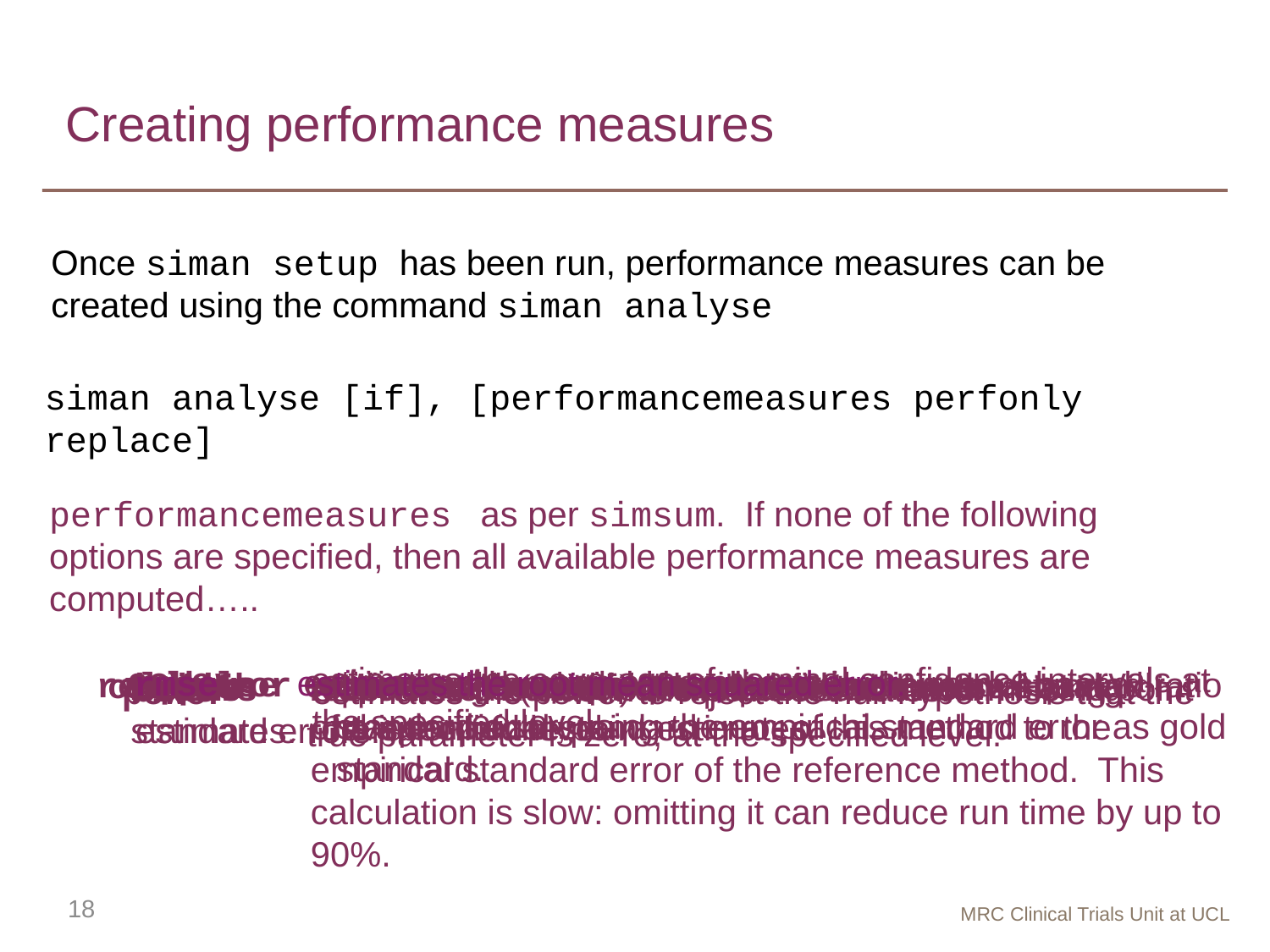

# Creating performance measures
Once siman setup has been run, performance measures can be created using the command siman analyse

siman analyse [if], [performancemeasures perfonly replace]
performancemeasures   as per simsum.  If none of the following options are specified, then all available performance measures are computed…..

cover        estimates the coverage of nominal confidence intervals at
                   the specified level.
mse          estimates the mean squared error.

rmse       estimates the root mean squared error.

relerror    estimates the proportional error in the model-based
                      standard error, using the empirical standard error as gold
                      standard.

modelse    estimates the model-based standard error.

relprec     estimates the relative precision -- the inverse squared ratio
                      of the empirical standard error of this method to the
                      empirical standard error of the reference method.  This
                      calculation is slow: omitting it can reduce run time by up to
                      90%.

ciwidth       estimates the width of the confidence interval at
                      the specified level.

empse        estimates the empirical standard error -- the standard
                   deviation of the point estimates.

mean           the average (mean) of the point estimates.

sesims       reports the number of simulations with non-missing standard errors.

bsims       reports the number of simulations with non-missing point estimates.

bias          estimates the bias in the point estimates.

power    estimates the power to reject the null hypothesis that the
                   true parameter is zero, at the specified level.
18